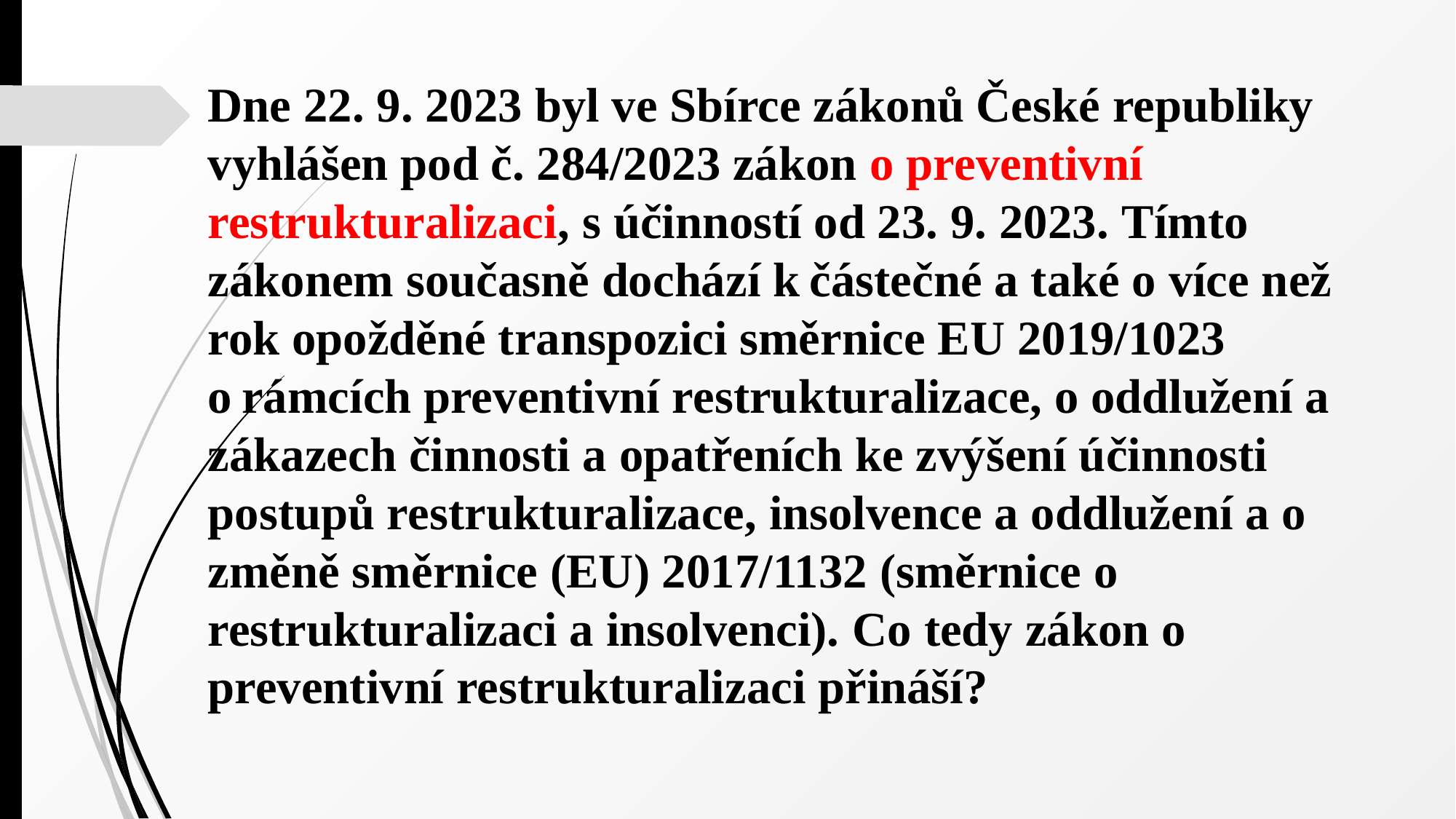

Dne 22. 9. 2023 byl ve Sbírce zákonů České republiky vyhlášen pod č. 284/2023 zákon o preventivní restrukturalizaci, s účinností od 23. 9. 2023. Tímto zákonem současně dochází k částečné a také o více než rok opožděné transpozici směrnice EU 2019/1023 o rámcích preventivní restrukturalizace, o oddlužení a zákazech činnosti a opatřeních ke zvýšení účinnosti postupů restrukturalizace, insolvence a oddlužení a o změně směrnice (EU) 2017/1132 (směrnice o restrukturalizaci a insolvenci). Co tedy zákon o preventivní restrukturalizaci přináší?